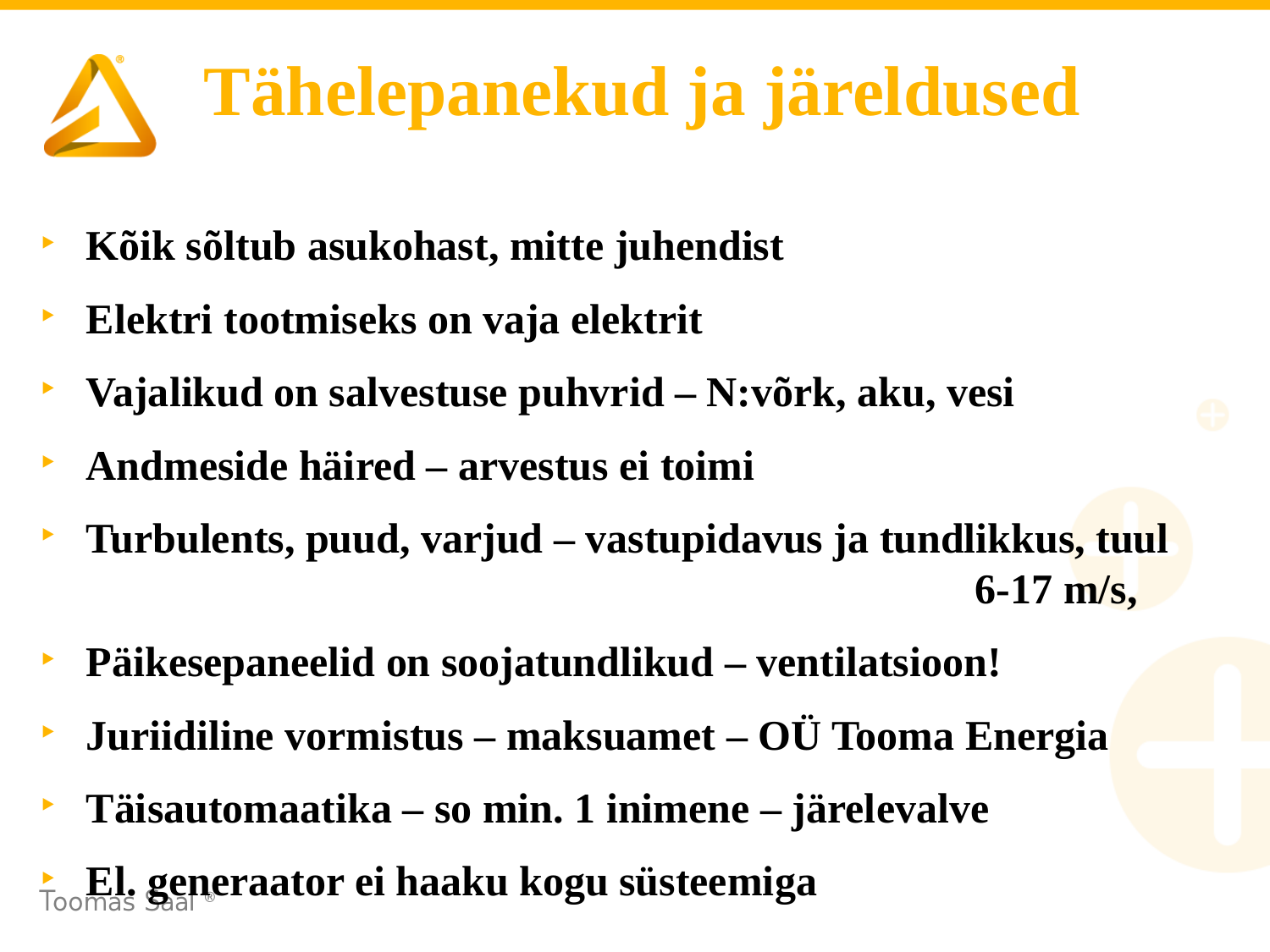

# Tähelepanekud ja järeldused
Kõik sõltub asukohast, mitte juhendist
Elektri tootmiseks on vaja elektrit
Vajalikud on salvestuse puhvrid – N:võrk, aku, vesi
Andmeside häired – arvestus ei toimi
Turbulents, puud, varjud – vastupidavus ja tundlikkus, tuul 							6-17 m/s,
Päikesepaneelid on soojatundlikud – ventilatsioon!
Juriidiline vormistus – maksuamet – OÜ Tooma Energia
Täisautomaatika – so min. 1 inimene – järelevalve
El. generaator ei haaku kogu süsteemiga